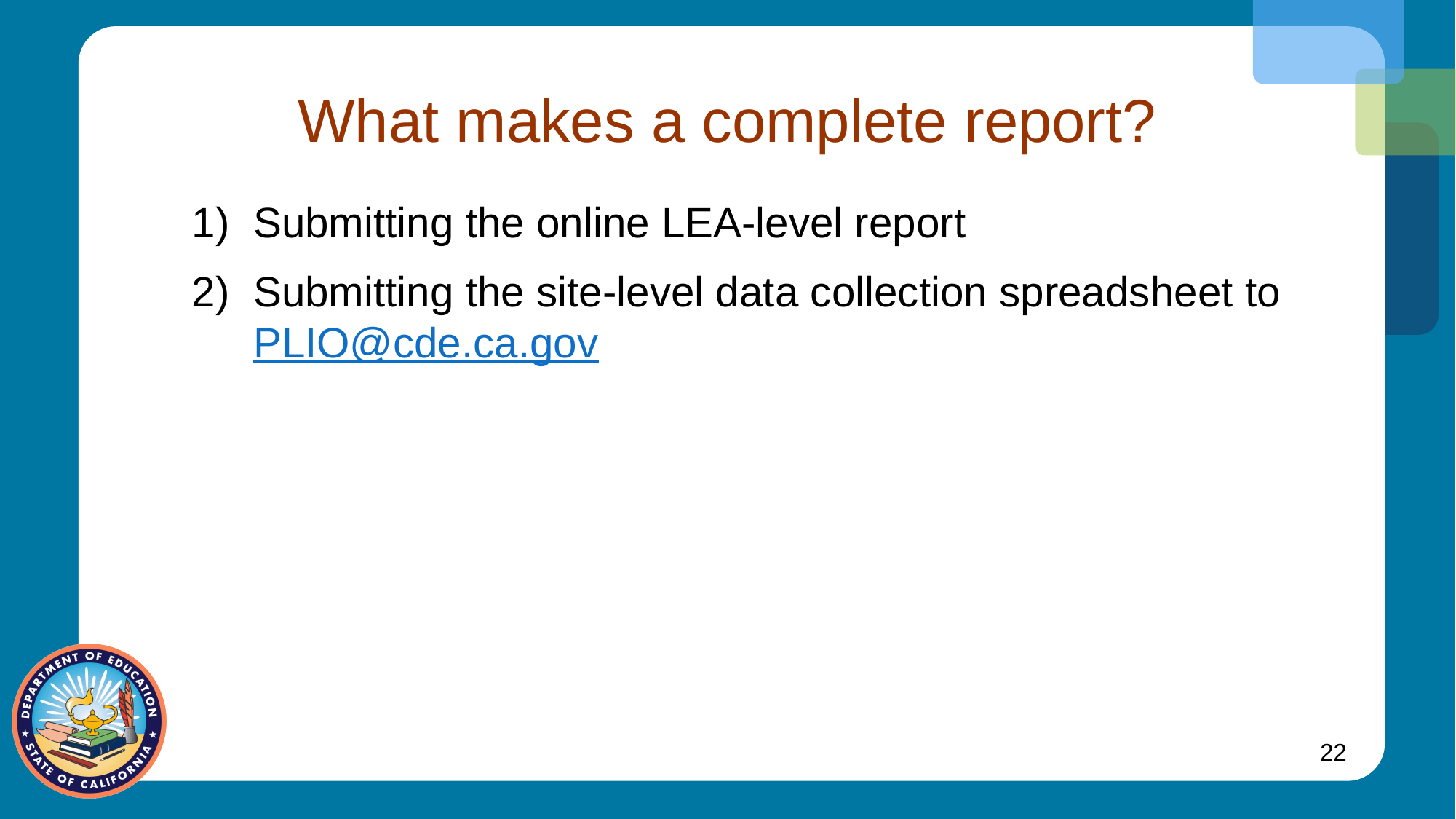

# What makes a complete report?
Submitting the online LEA-level report
Submitting the site-level data collection spreadsheet to PLIO@cde.ca.gov
22